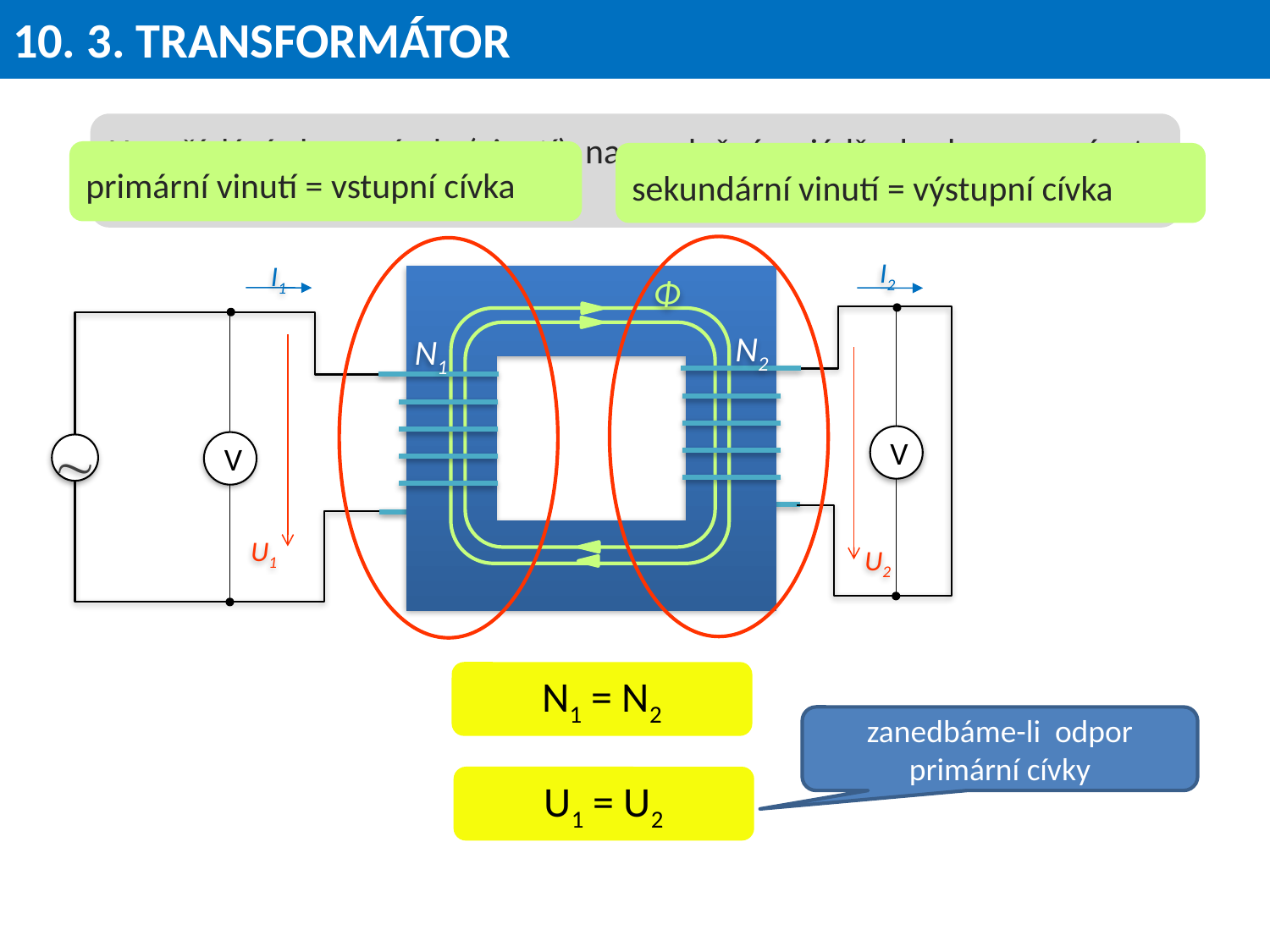

# 10. 3. TRANSFORMÁTOR
Uspořádání dvou cívek (vinutí) na společném jádře budeme nazývat  jednofázový transformátor.
primární vinutí = vstupní cívka
sekundární vinutí = výstupní cívka
1. cívka
2. cívka
I2
I1

Φ

N2

N1

V

V

U1
U2

∼

N1 = N2
zanedbáme-li  odpor primární cívky
U1 = U2